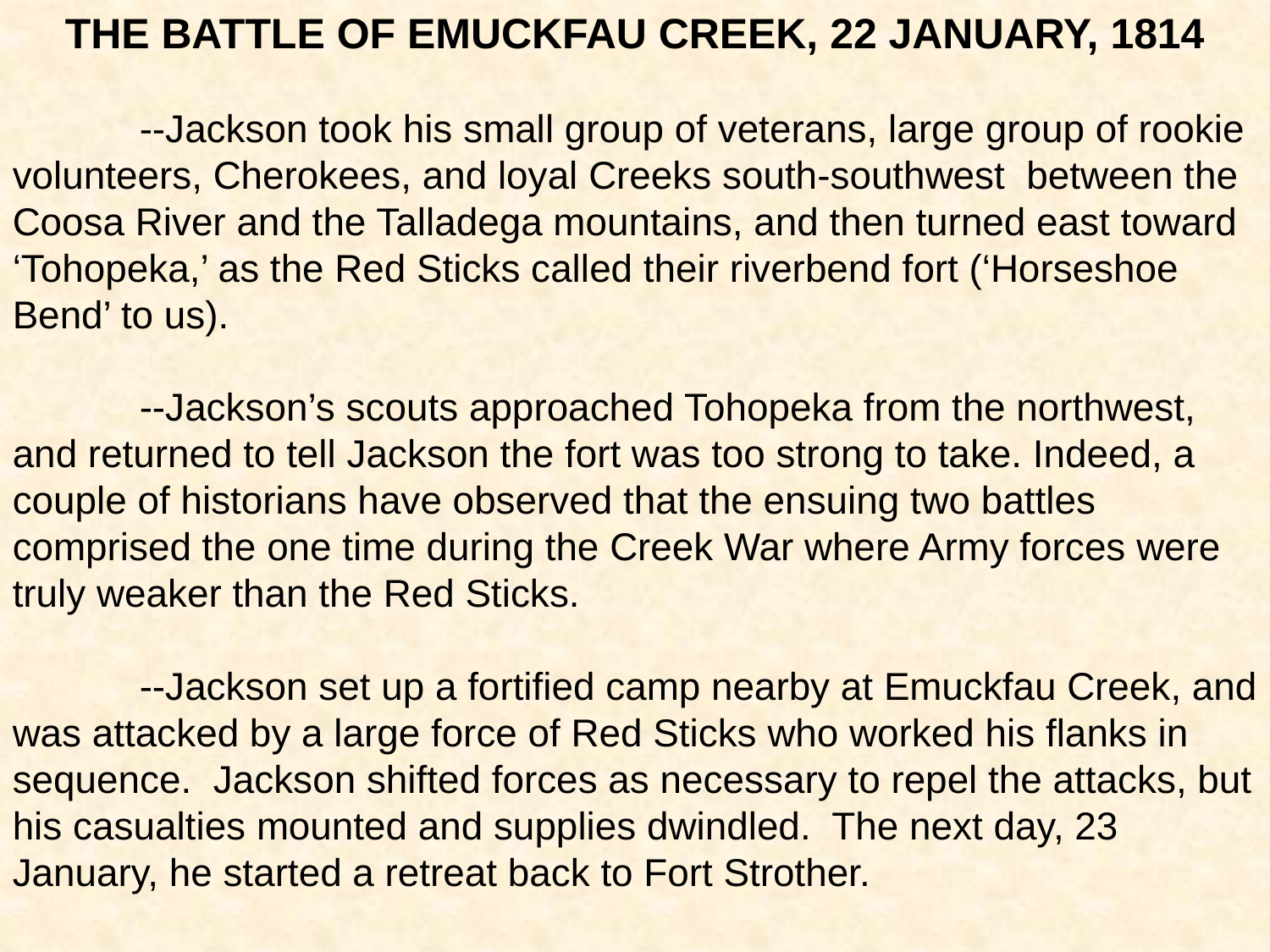

THE BATTLE OF EMUCKFAU CREEK, 22 JANUARY, 1814

	--Jackson took his small group of veterans, large group of rookie volunteers, Cherokees, and loyal Creeks south-southwest  between the Coosa River and the Talladega mountains, and then turned east toward ‘Tohopeka,’ as the Red Sticks called their riverbend fort (‘Horseshoe Bend’ to us).

	--Jackson’s scouts approached Tohopeka from the northwest, and returned to tell Jackson the fort was too strong to take. Indeed, a couple of historians have observed that the ensuing two battles comprised the one time during the Creek War where Army forces were truly weaker than the Red Sticks.

	--Jackson set up a fortified camp nearby at Emuckfau Creek, and was attacked by a large force of Red Sticks who worked his flanks in sequence.  Jackson shifted forces as necessary to repel the attacks, but his casualties mounted and supplies dwindled.  The next day, 23 January, he started a retreat back to Fort Strother.